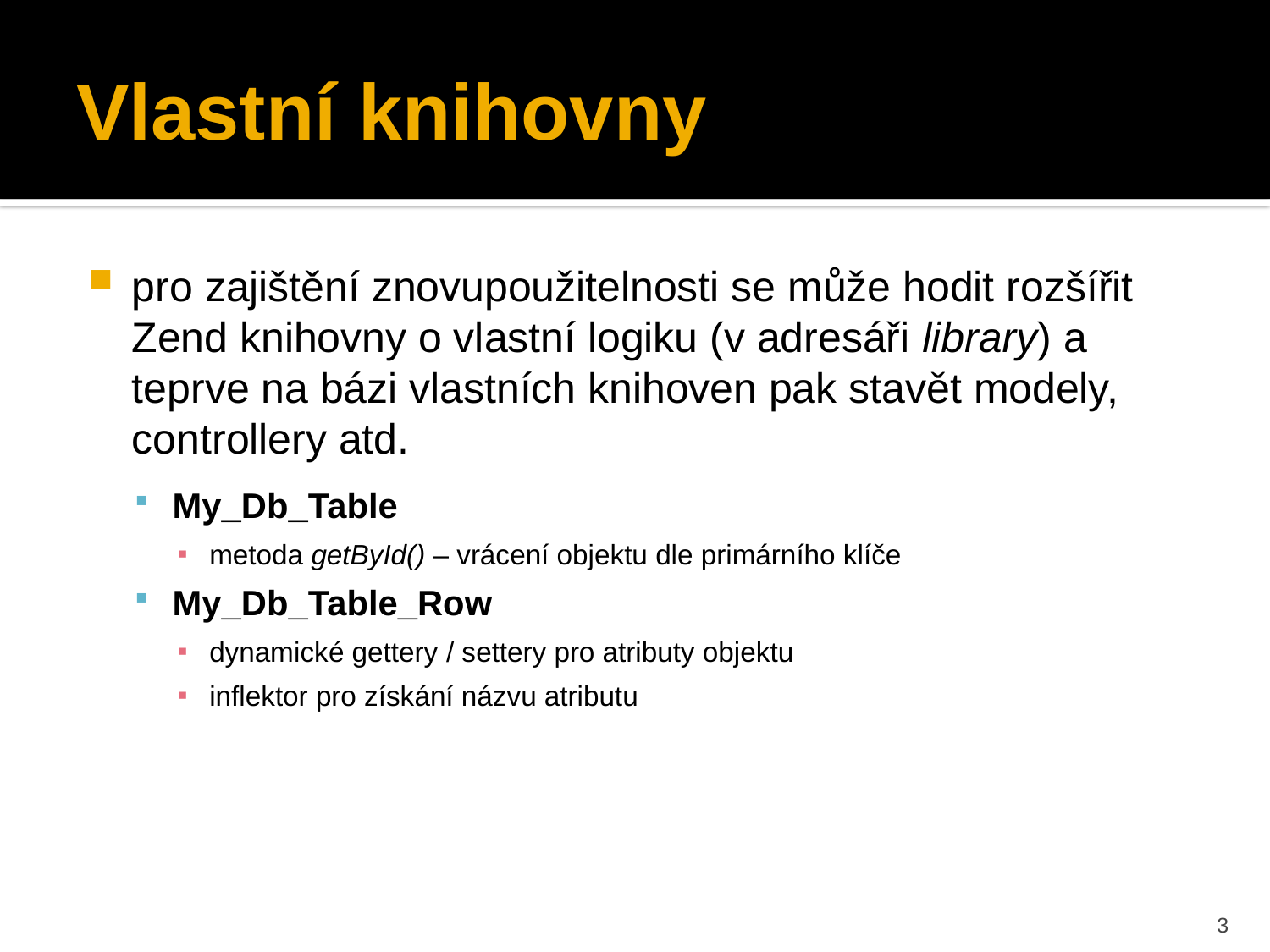

# Vlastní knihovny
pro zajištění znovupoužitelnosti se může hodit rozšířit Zend knihovny o vlastní logiku (v adresáři library) a teprve na bázi vlastních knihoven pak stavět modely, controllery atd.
My_Db_Table
metoda getById() – vrácení objektu dle primárního klíče
My_Db_Table_Row
dynamické gettery / settery pro atributy objektu
inflektor pro získání názvu atributu
3